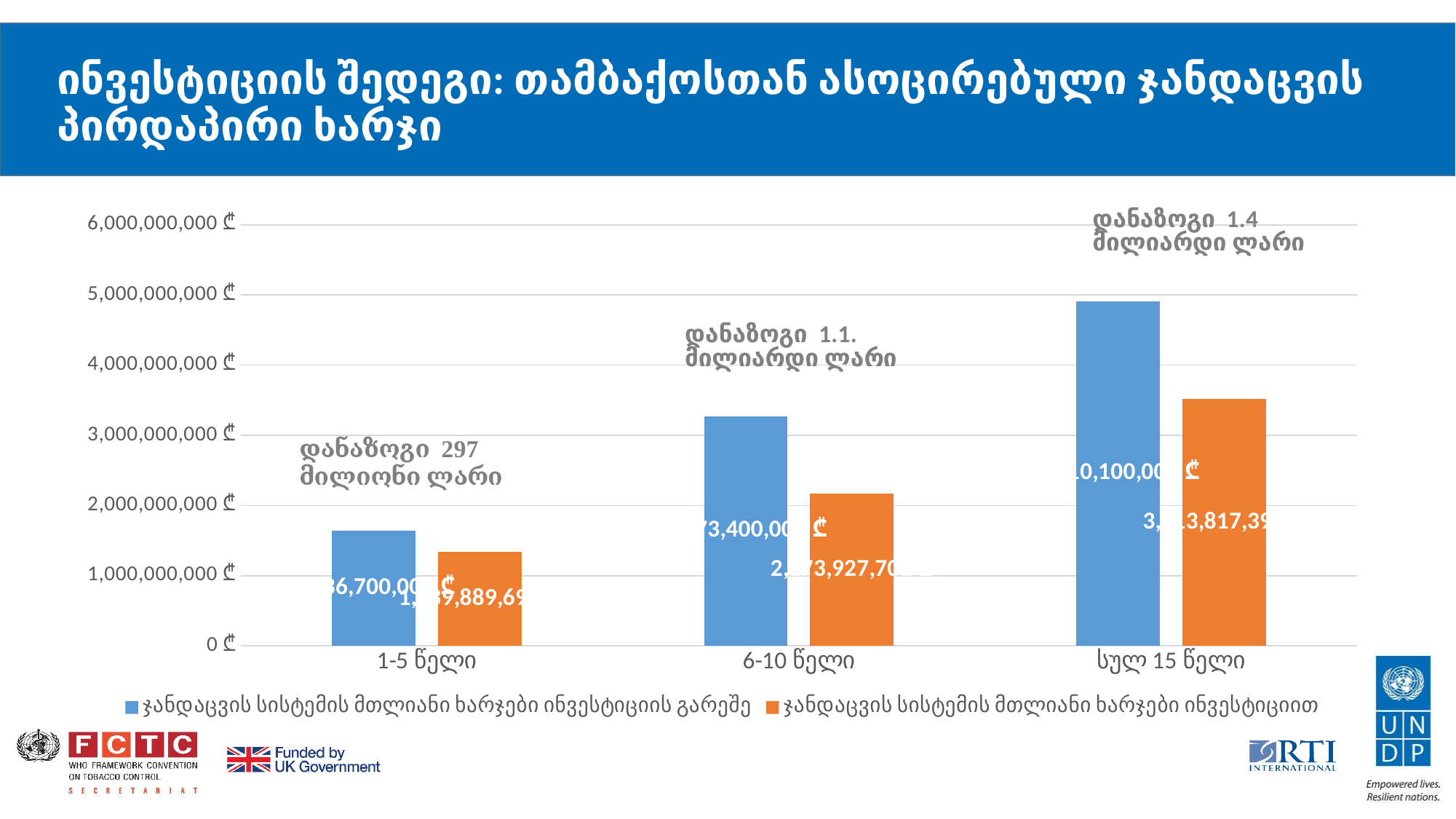

# ინვესტიციის შედეგი: თამბაქოსთან ასოცირებული ჯანდაცვის პირდაპირი ხარჯი

### Chart

| Category | ჯანდაცვის სისტემის მთლიანი ხარჯები ინვესტიციის გარეშე | ჯანდაცვის სისტემის მთლიანი ხარჯები ინვესტიციით |
|---|---|---|
| 1-5 წელი | 1636700000.0 | 1339889690.1523705 |
| 6-10 წელი | 3273400000.0 | 2173927700.990411 |
| სულ 15 წელი | 4910100000.0 | 3513817391.1427813 |